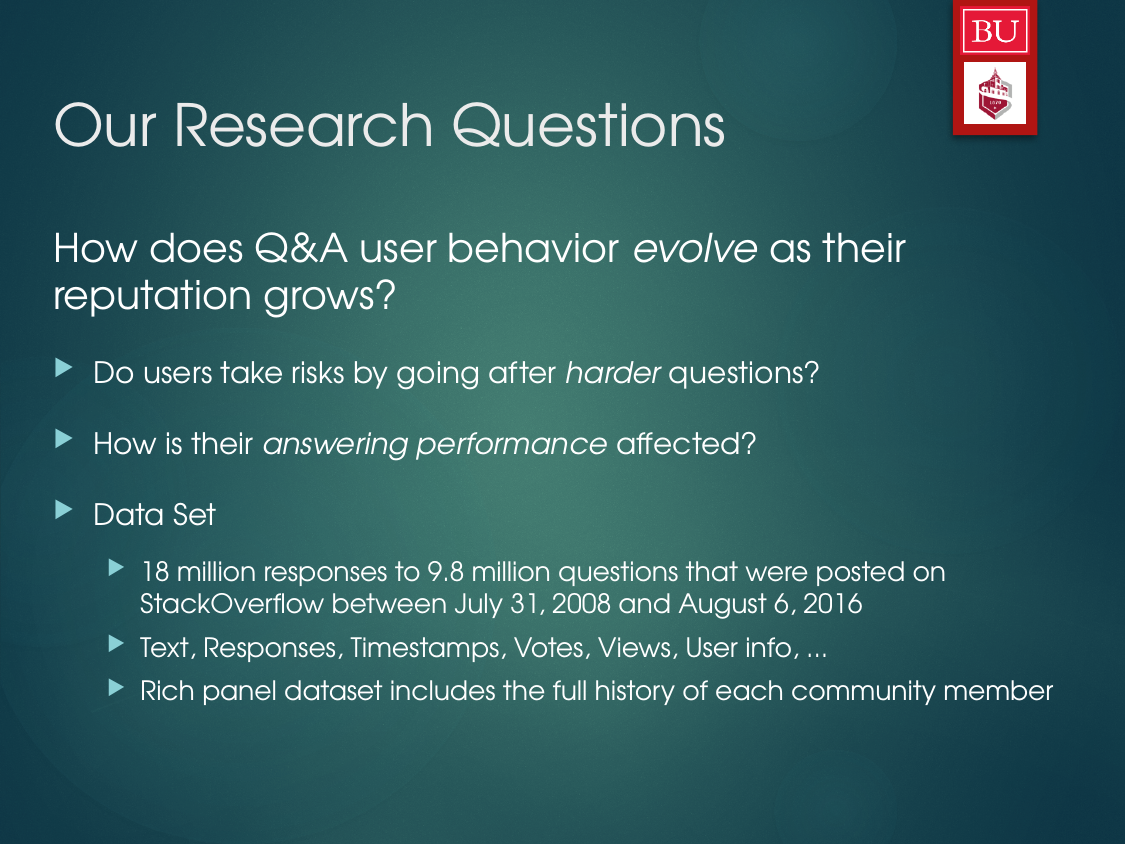

# Our Research Questions
How does Q&A user behavior evolve as their reputation grows?

Do users take risks by going after harder questions?

How is their answering performance affected?

Data Set
18 million responses to 9.8 million questions that were posted on StackOverflow between July 31, 2008 and August 6, 2016
Text, Responses, Timestamps, Votes, Views, User info, ...
Rich panel dataset includes the full history of each community member